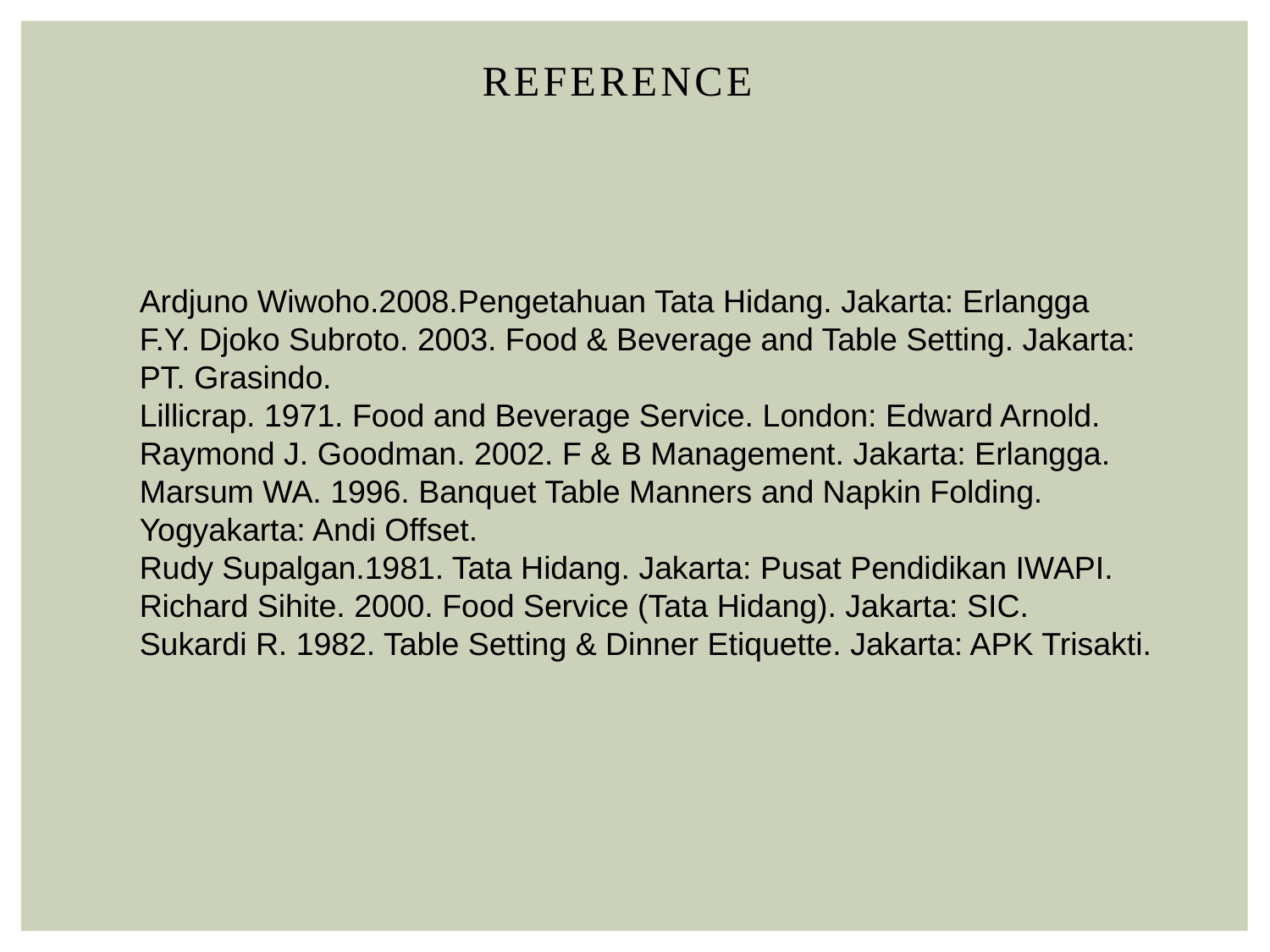

Reference
Ardjuno Wiwoho.2008.Pengetahuan Tata Hidang. Jakarta: Erlangga
F.Y. Djoko Subroto. 2003. Food & Beverage and Table Setting. Jakarta: PT. Grasindo.
Lillicrap. 1971. Food and Beverage Service. London: Edward Arnold.
Raymond J. Goodman. 2002. F & B Management. Jakarta: Erlangga.
Marsum WA. 1996. Banquet Table Manners and Napkin Folding. Yogyakarta: Andi Offset.
Rudy Supalgan.1981. Tata Hidang. Jakarta: Pusat Pendidikan IWAPI.
Richard Sihite. 2000. Food Service (Tata Hidang). Jakarta: SIC.
Sukardi R. 1982. Table Setting & Dinner Etiquette. Jakarta: APK Trisakti.